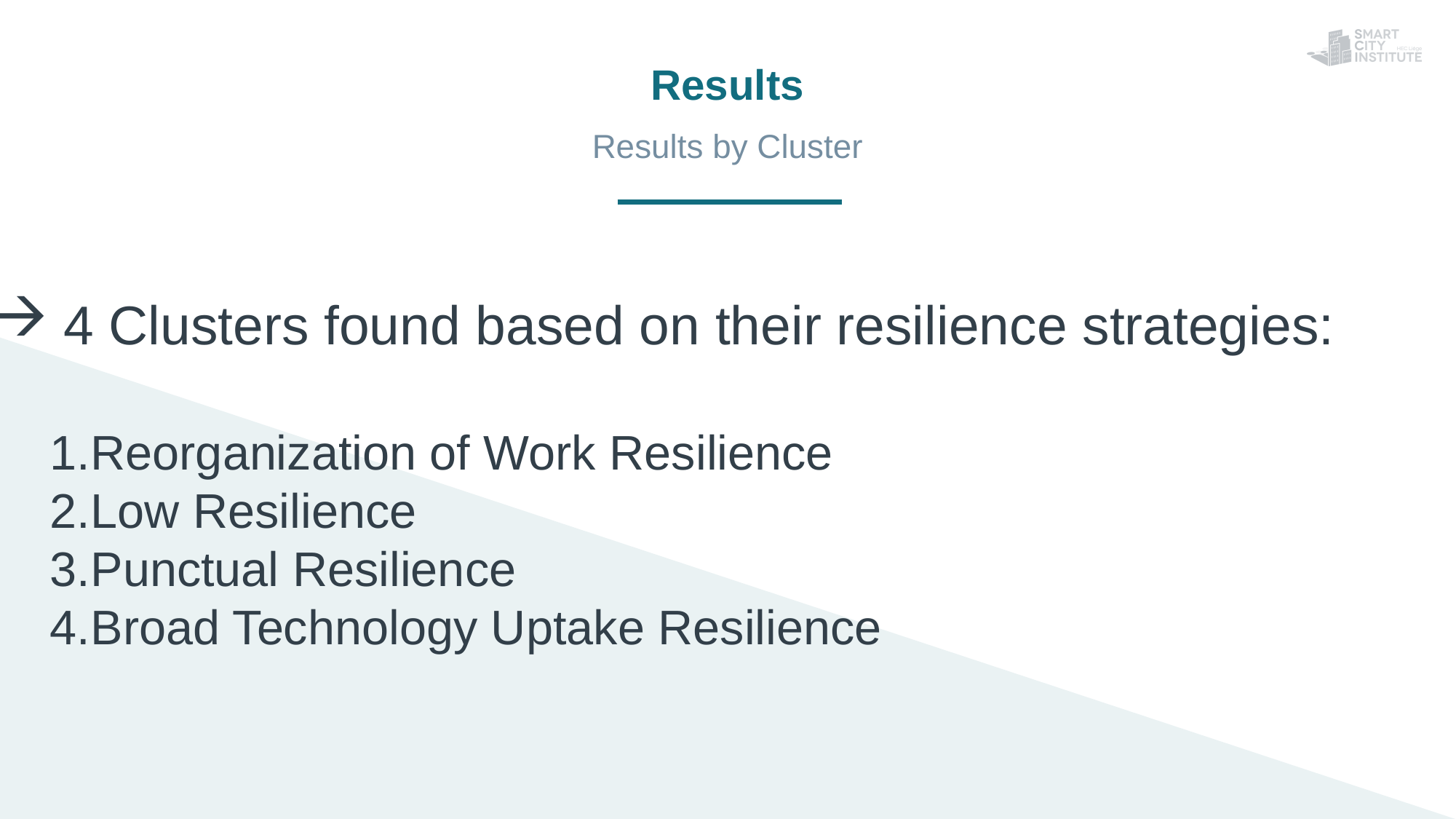

Results
Results by Cluster
4 Clusters found based on their resilience strategies:

Reorganization of Work Resilience
Low Resilience
Punctual Resilience
Broad Technology Uptake Resilience